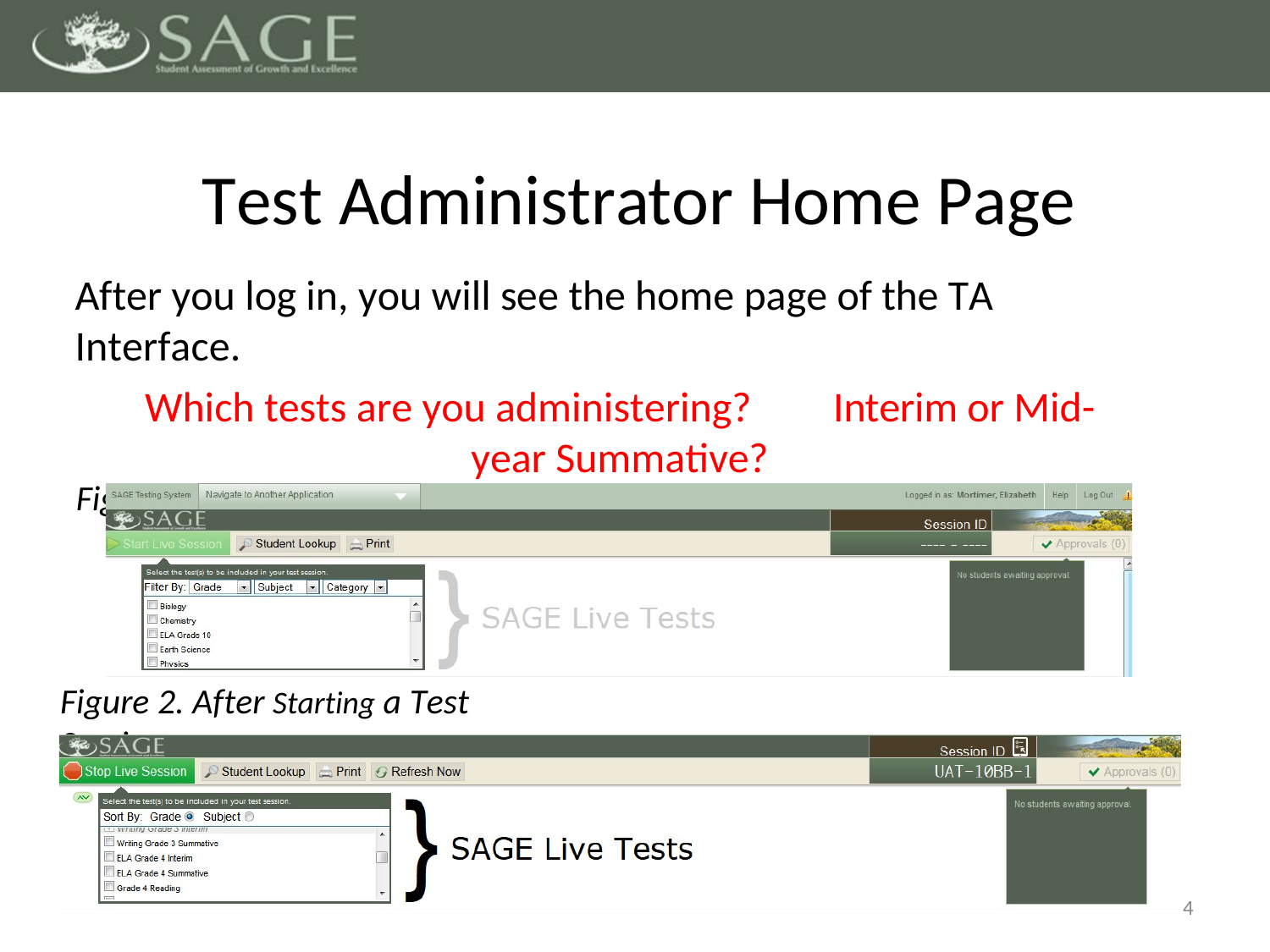

# Test Administrator Home Page
After you log in, you will see the home page of the TA Interface.
Which tests are you administering?	Interim or Mid-year Summative?
Figure 1. Before Starting a Test Session

Figure 2. After Starting a Test Session

4